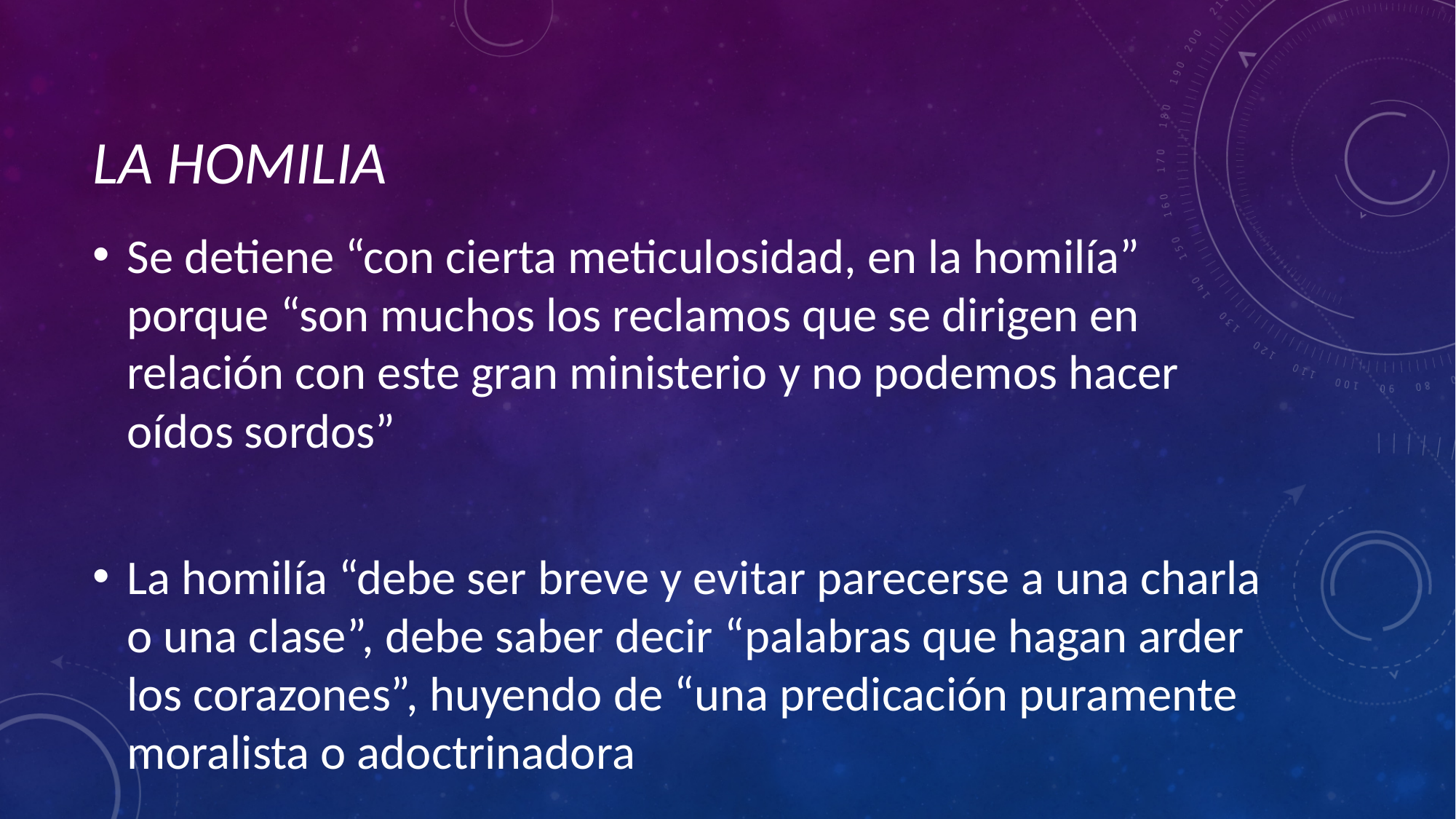

# La homilia
Se detiene “con cierta meticulosidad, en la homilía” porque “son muchos los reclamos que se dirigen en relación con este gran ministerio y no podemos hacer oídos sordos”

La homilía “debe ser breve y evitar parecerse a una charla o una clase”, debe saber decir “palabras que hagan arder los corazones”, huyendo de “una predicación puramente moralista o adoctrinadora